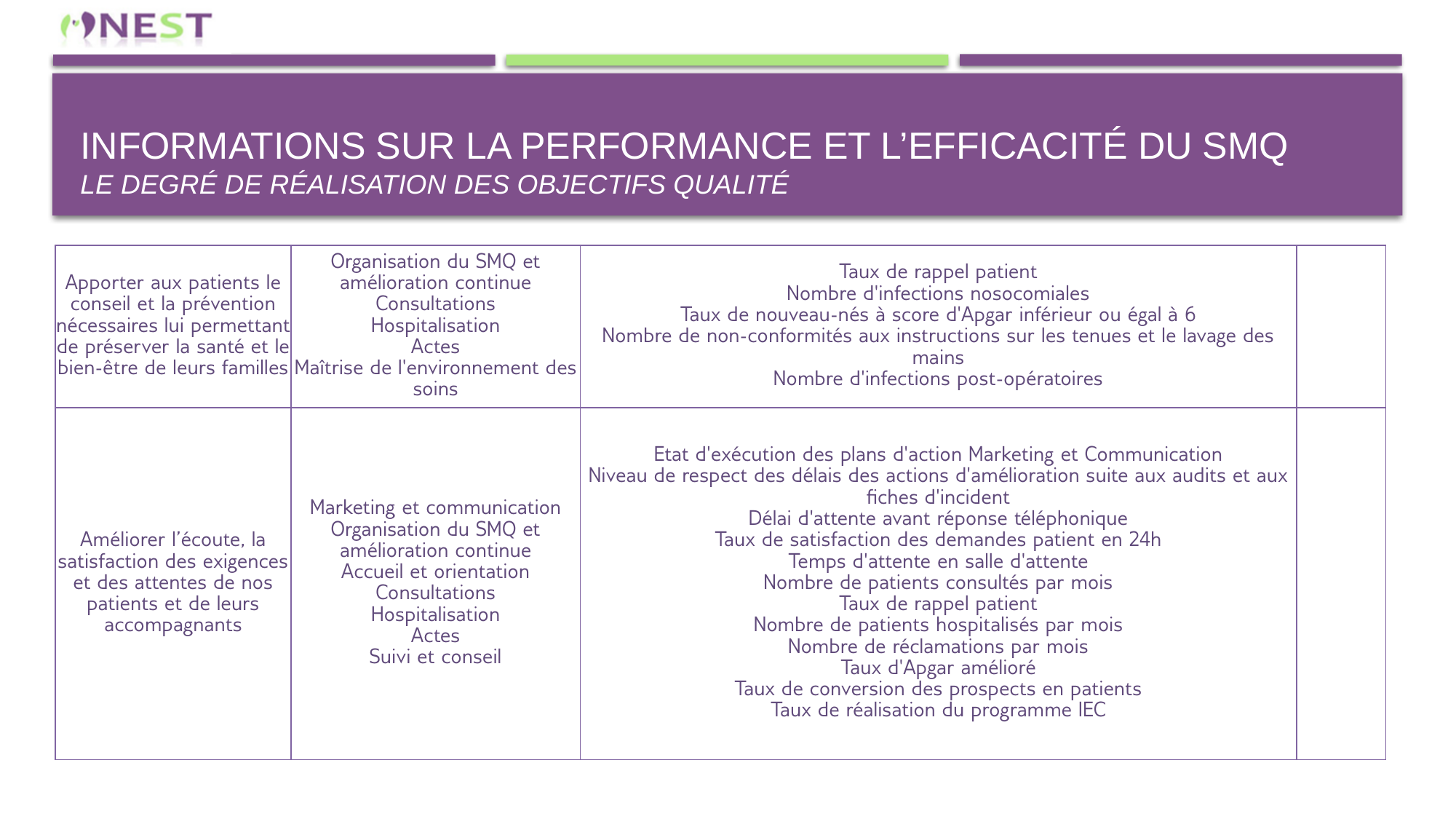

# Informations sur la performance et l’efficacité du sMQ LE DEGRÉ DE RÉALISATION DES OBJECTIFS QUALITÉ
| Apporter aux patients le conseil et la prévention nécessaires lui permettant de préserver la santé et le bien-être de leurs familles | Organisation du SMQ et amélioration continue Consultations Hospitalisation Actes Maîtrise de l'environnement des soins | Taux de rappel patient Nombre d'infections nosocomiales Taux de nouveau-nés à score d'Apgar inférieur ou égal à 6 Nombre de non-conformités aux instructions sur les tenues et le lavage des mains Nombre d'infections post-opératoires |  |
| --- | --- | --- | --- |
| Améliorer l’écoute, la satisfaction des exigences et des attentes de nos patients et de leurs accompagnants | Marketing et communication Organisation du SMQ et amélioration continue Accueil et orientation Consultations Hospitalisation Actes Suivi et conseil | Etat d'exécution des plans d'action Marketing et Communication Niveau de respect des délais des actions d'amélioration suite aux audits et aux fiches d'incident Délai d'attente avant réponse téléphonique Taux de satisfaction des demandes patient en 24h Temps d'attente en salle d'attente Nombre de patients consultés par mois Taux de rappel patient Nombre de patients hospitalisés par mois Nombre de réclamations par mois Taux d'Apgar amélioré Taux de conversion des prospects en patients Taux de réalisation du programme IEC |  |